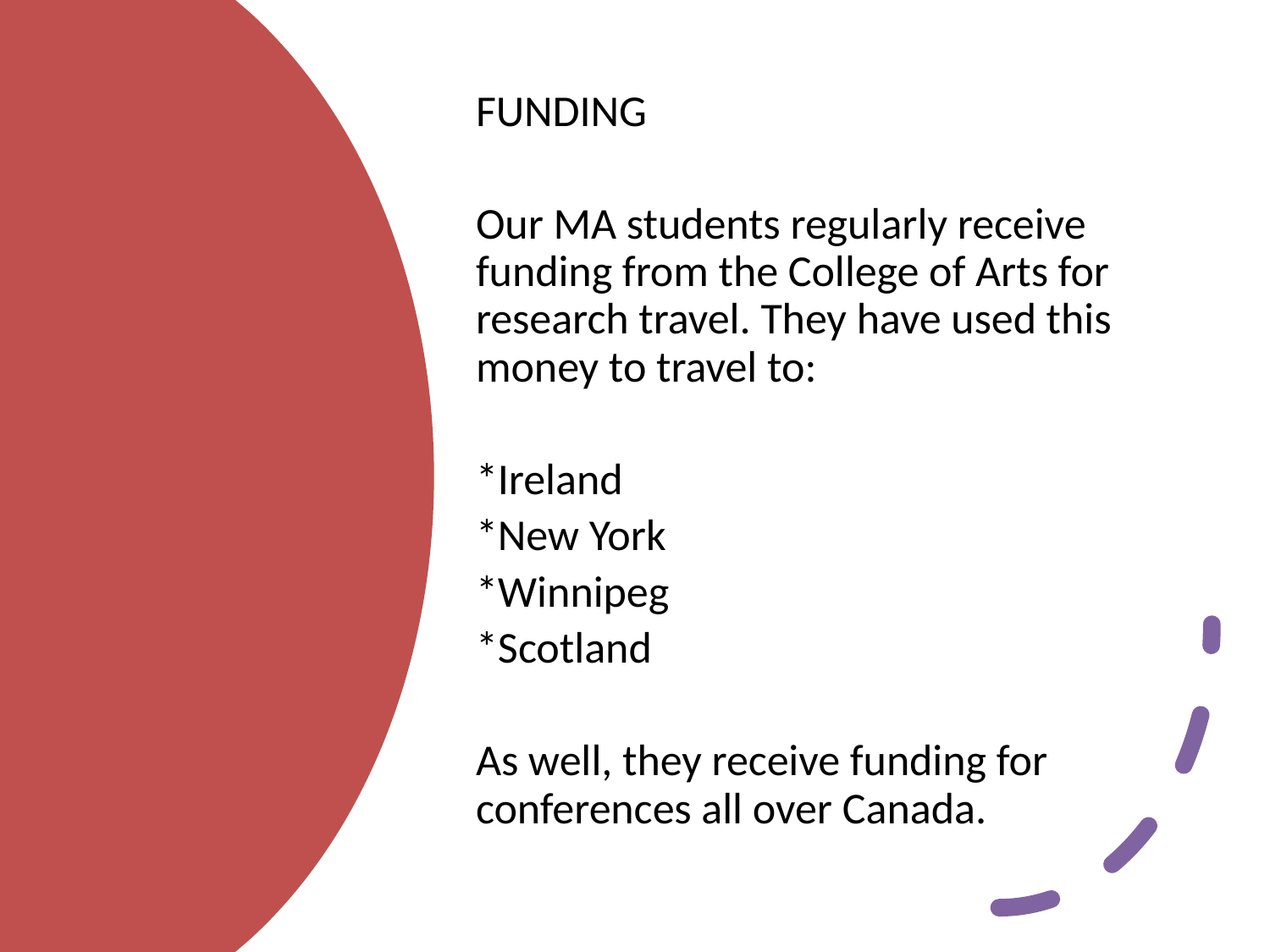

FUNDING

Our MA students regularly receive funding from the College of Arts for research travel. They have used this money to travel to:

*Ireland
*New York
*Winnipeg
*Scotland

As well, they receive funding for conferences all over Canada.